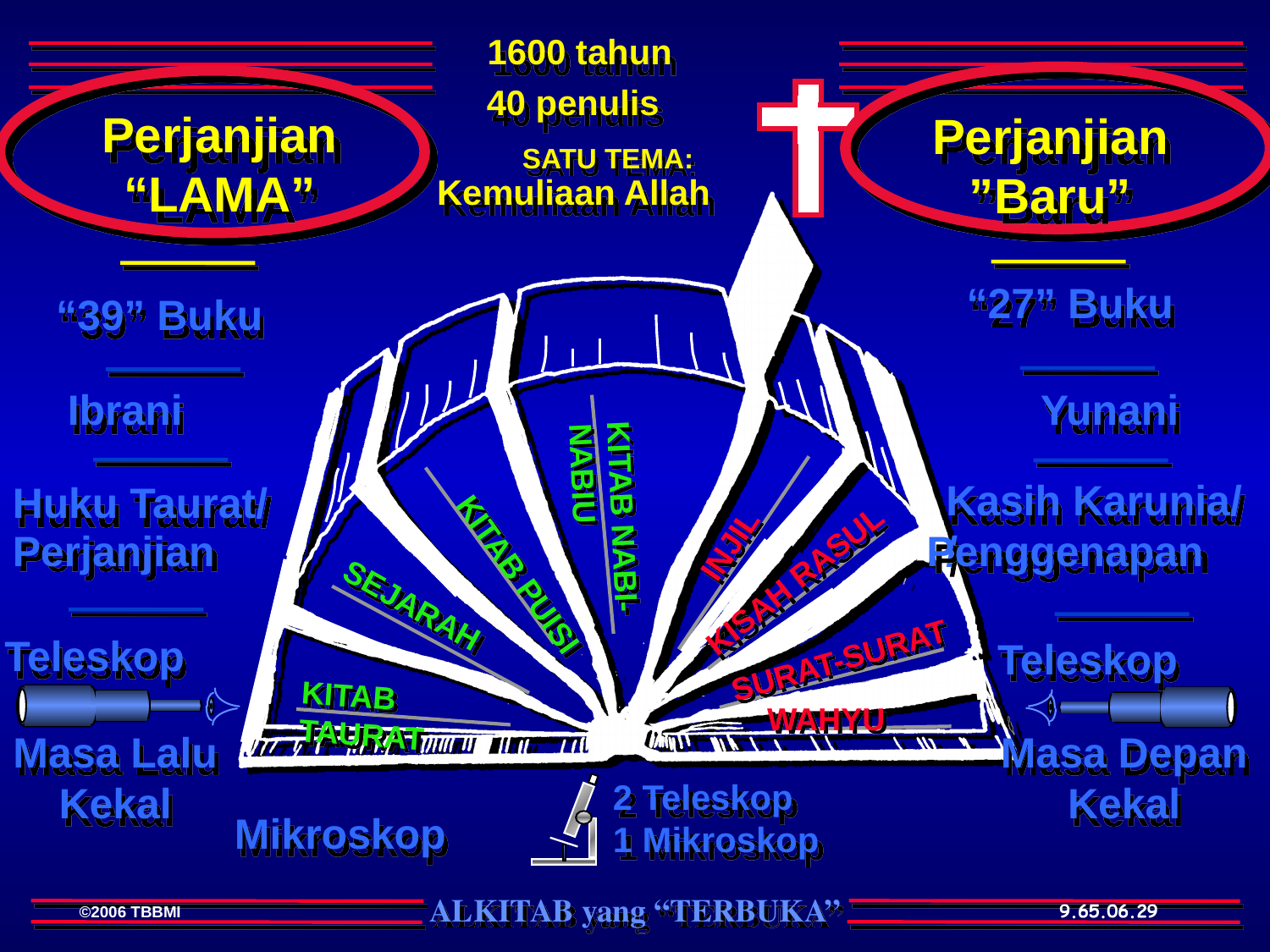

1600 tahun

40 penulis

 Perjanjian
“LAMA”
Perjanjian
”Baru”

SATU TEMA:

Kemuliaan Allah

“27” Buku

“39” Buku

INJIL

KITAB NABI-NABIU

KISAH RASUL
 KITAB PUISI
              SEJARAH

SURAT-SURAT

KITAB TAURAT
WAHYU

Ibrani
Yunani

Kasih Karunia/
/
Huku Taurat/
Perjanjian
Penggenapan

Teleskop
Teleskop

Masa Lalu Kekal
Masa Depan Kekal
2 Teleskop
1 Mikroskop
Mikroskop
29